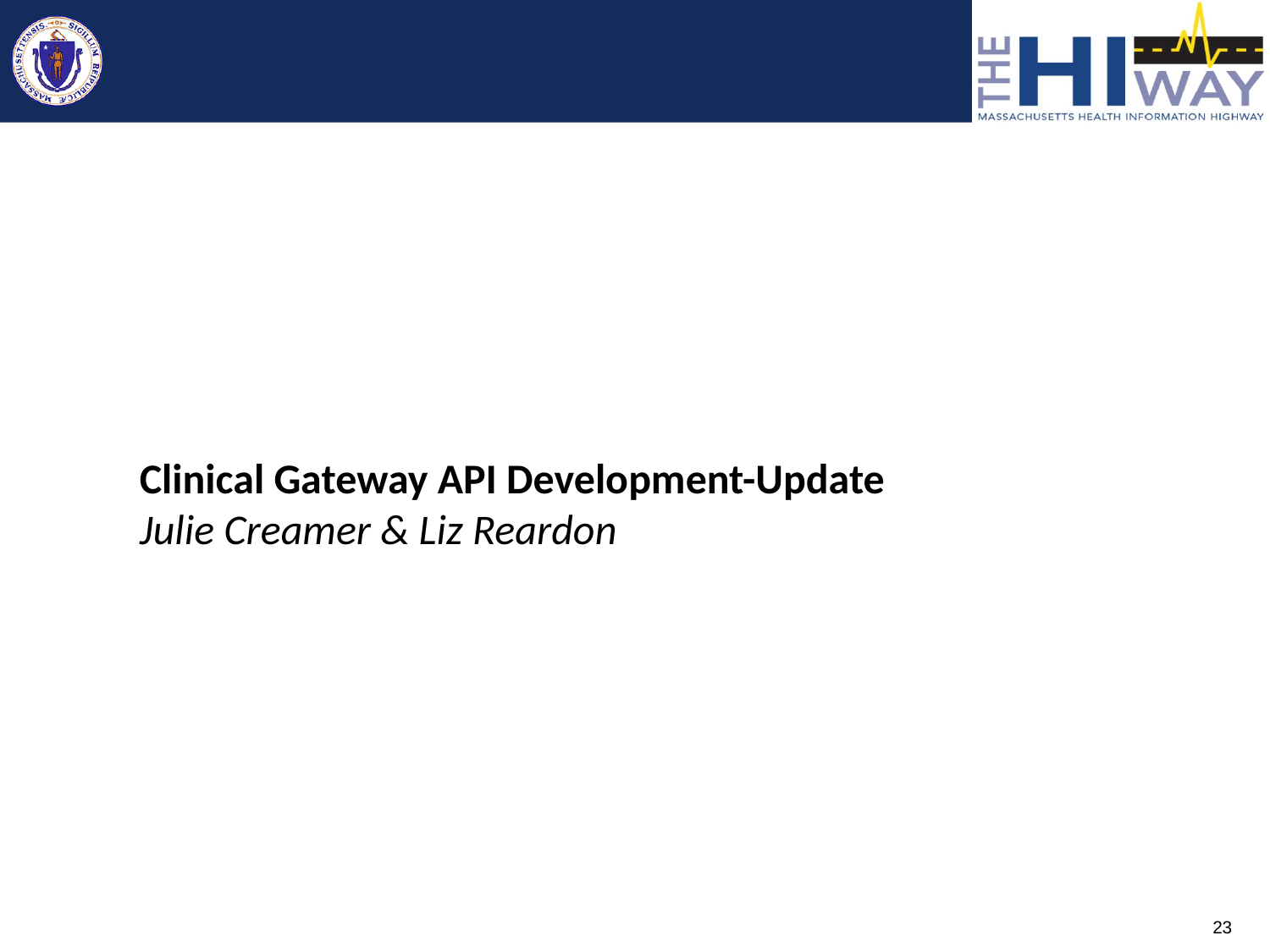

Clinical Gateway API Development-Update
Julie Creamer & Liz Reardon
23